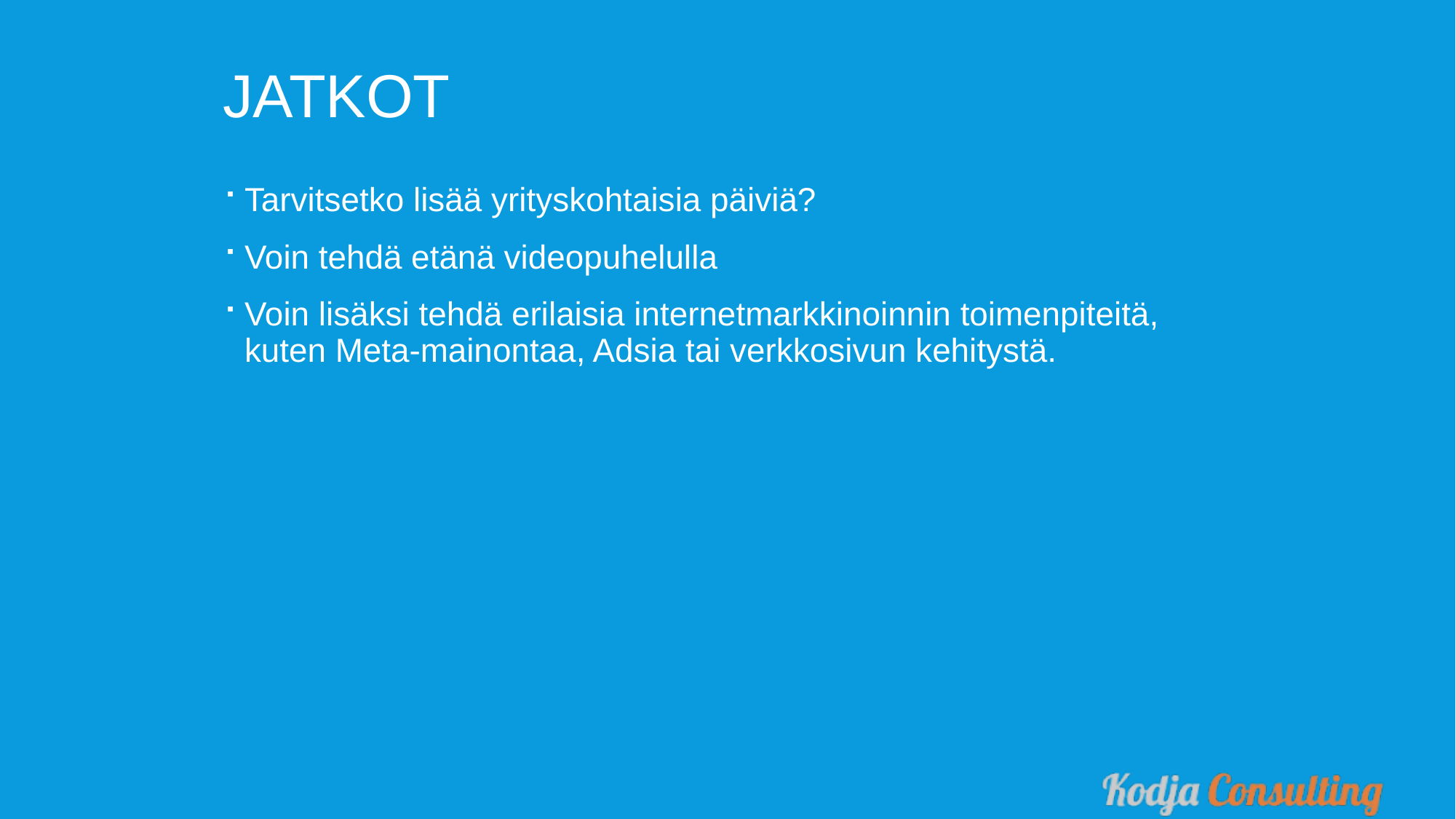

jatkot
Tarvitsetko lisää yrityskohtaisia päiviä?
Voin tehdä etänä videopuhelulla
Voin lisäksi tehdä erilaisia internetmarkkinoinnin toimenpiteitä, kuten Meta-mainontaa, Adsia tai verkkosivun kehitystä.